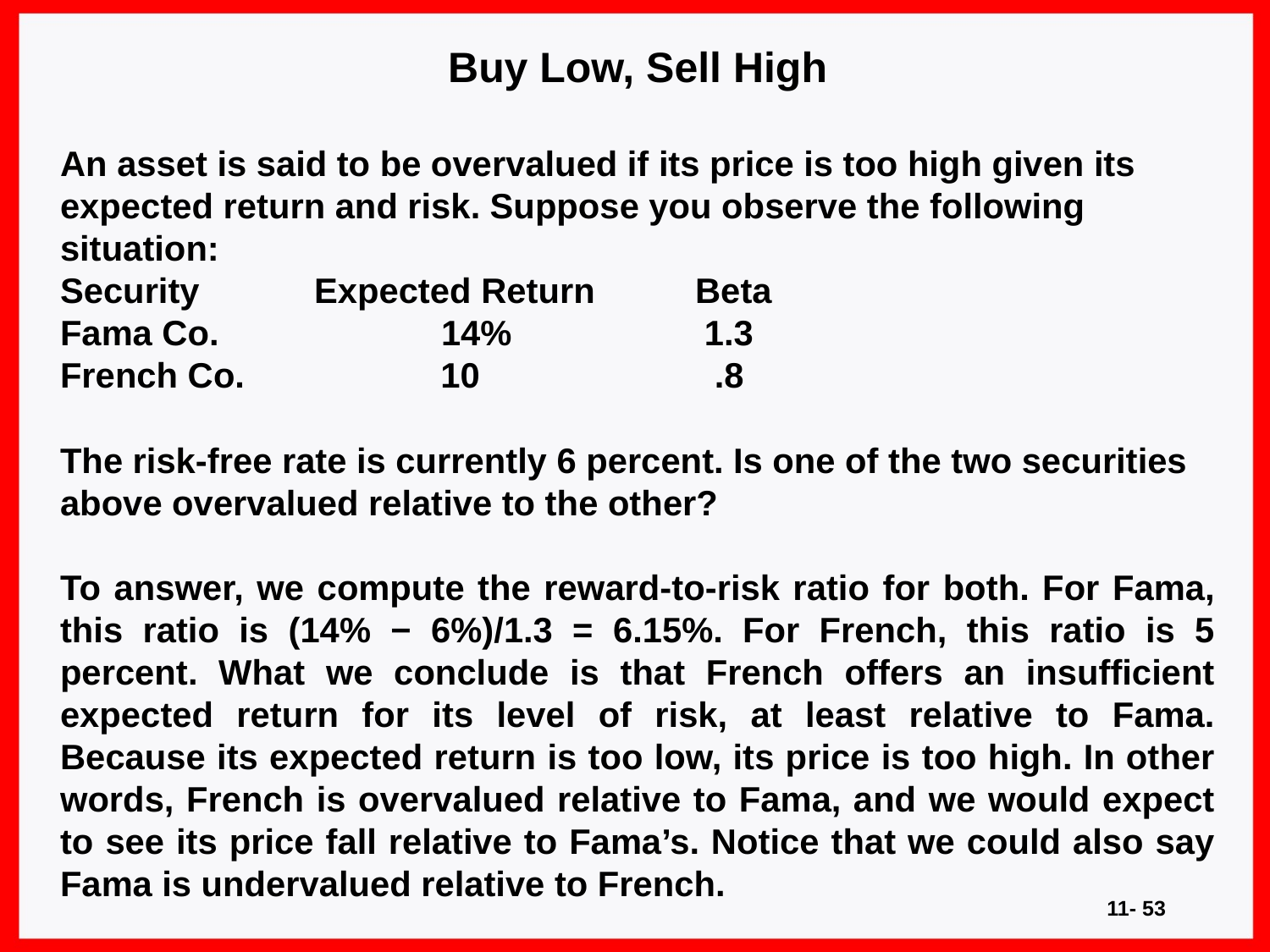

Buy Low, Sell High

An asset is said to be overvalued if its price is too high given its expected return and risk. Suppose you observe the following situation:
Security 	Expected Return 	Beta
Fama Co.             	14% 	              1.3
French Co. 	             10            	  .8

The risk-free rate is currently 6 percent. Is one of the two securities above overvalued relative to the other?

To answer, we compute the reward-to-risk ratio for both. For Fama, this ratio is (14% − 6%)/1.3 = 6.15%. For French, this ratio is 5 percent. What we conclude is that French offers an insufficient expected return for its level of risk, at least relative to Fama. Because its expected return is too low, its price is too high. In other words, French is overvalued relative to Fama, and we would expect to see its price fall relative to Fama’s. Notice that we could also say Fama is undervalued relative to French.